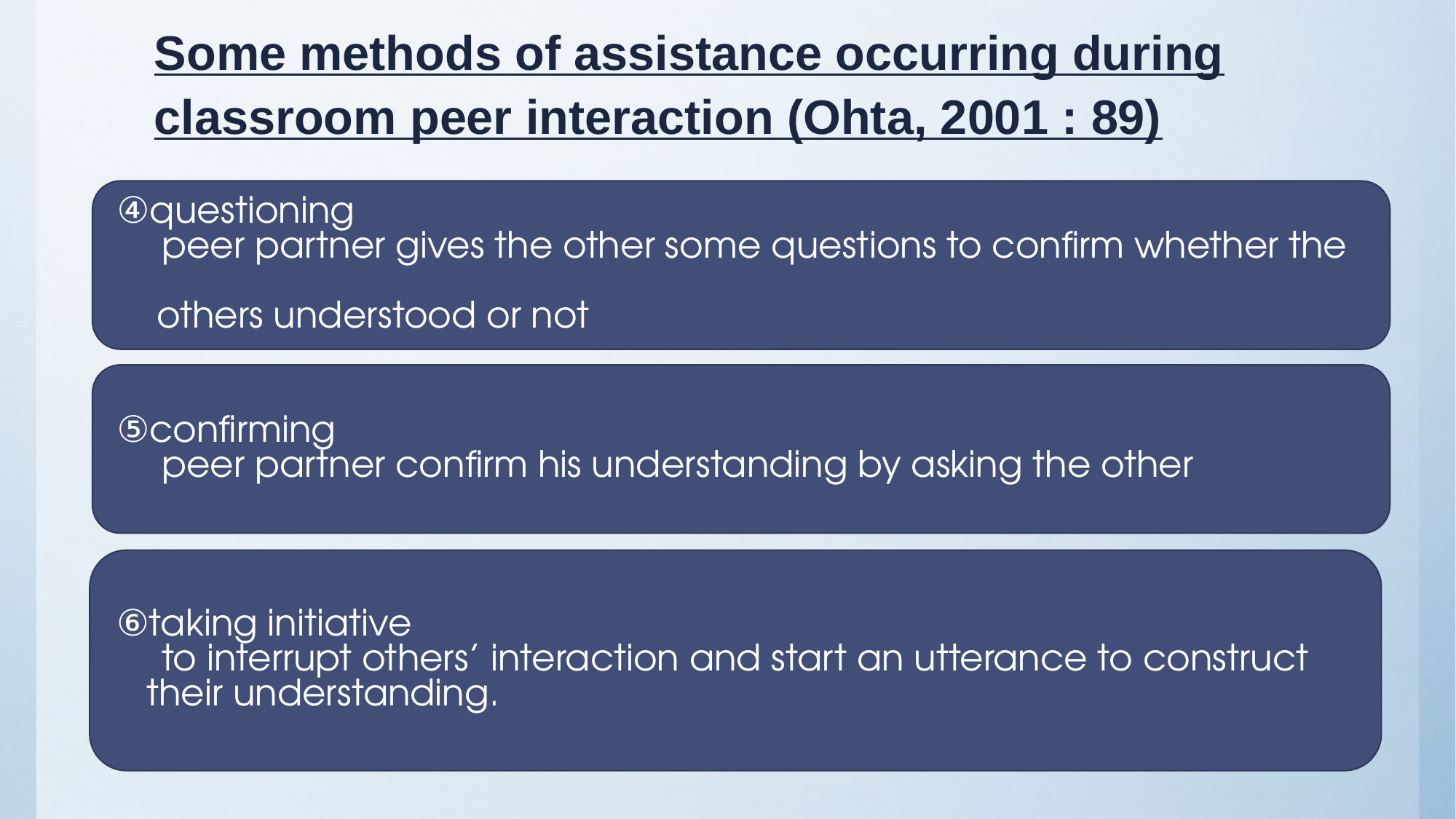

Some methods of assistance occurring during classroom peer interaction (Ohta, 2001 : 89)
④questioning
　peer partner gives the other some questions to confirm whether the
    others understood or not

⑤confirming
　peer partner confirm his understanding by asking the other
⑥taking initiative
　to interrupt others’ interaction and start an utterance to construct
   their understanding.